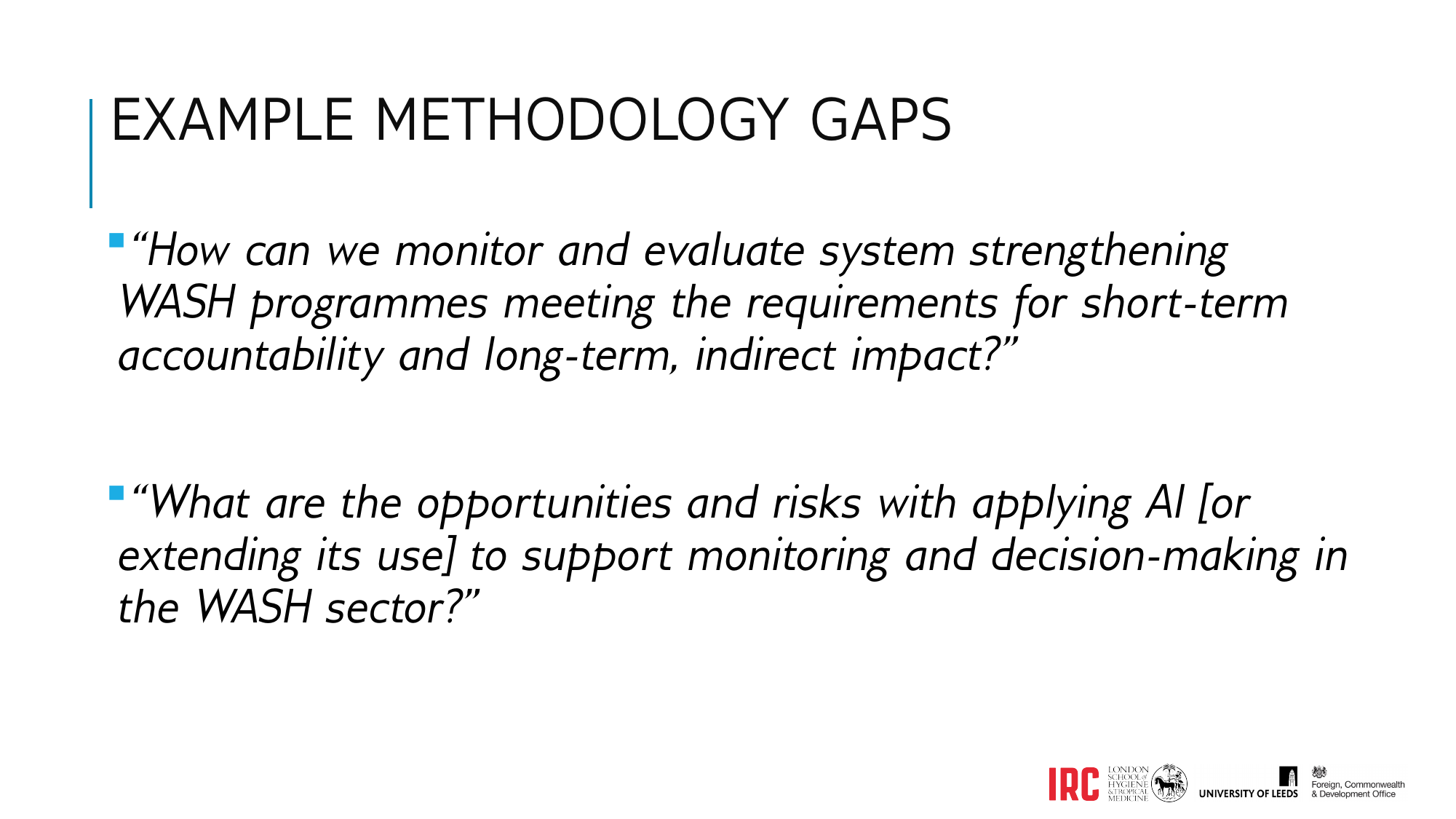

# Example Methodology gaps
“How can we monitor and evaluate system strengthening WASH programmes meeting the requirements for short-term accountability and long-term, indirect impact?”

“What are the opportunities and risks with applying AI [or extending its use] to support monitoring and decision-making in the WASH sector?”